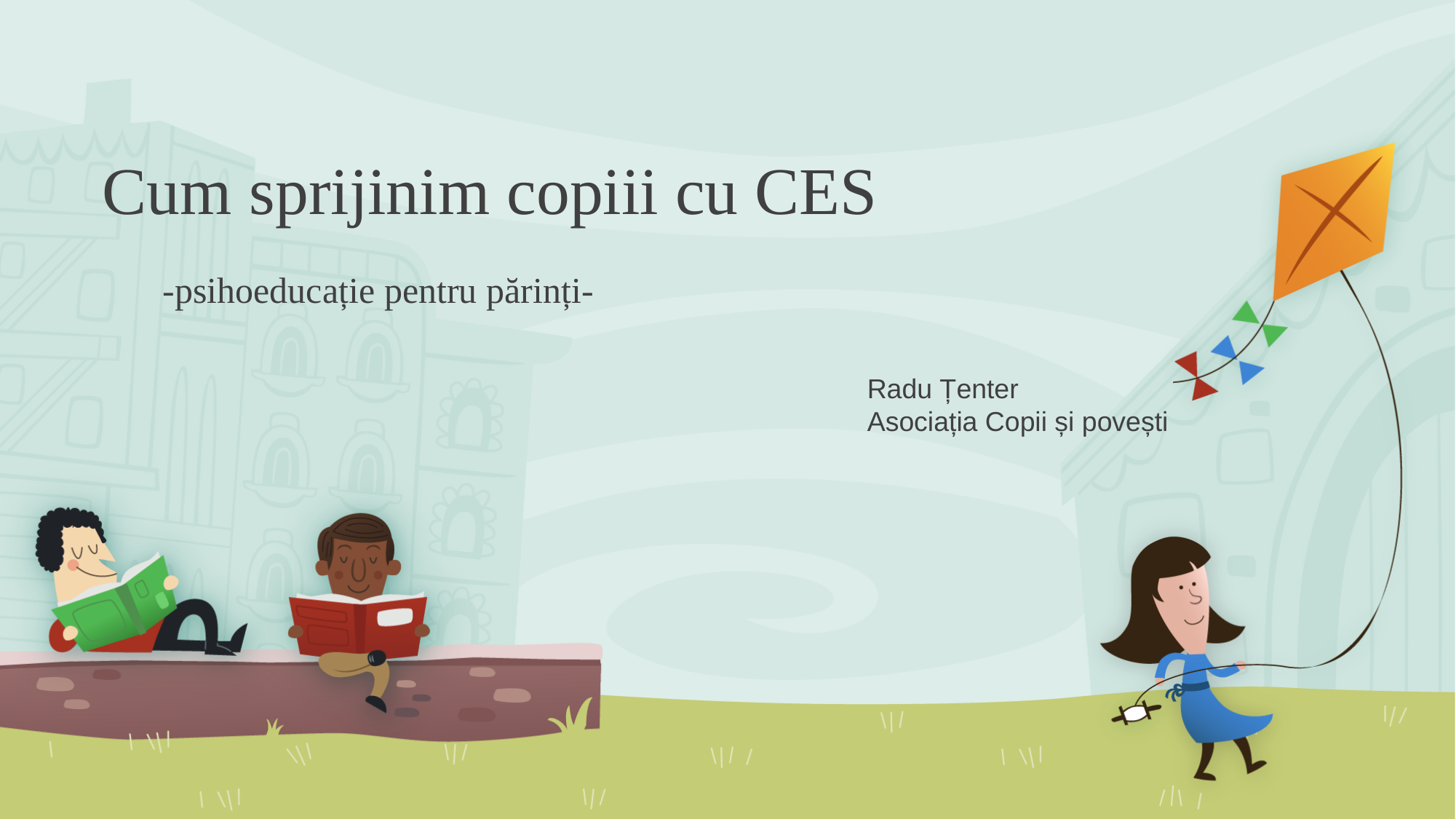

# Cum sprijinim copiii cu CES
-psihoeducație pentru părinți-
Radu Țenter
Asociația Copii și povești